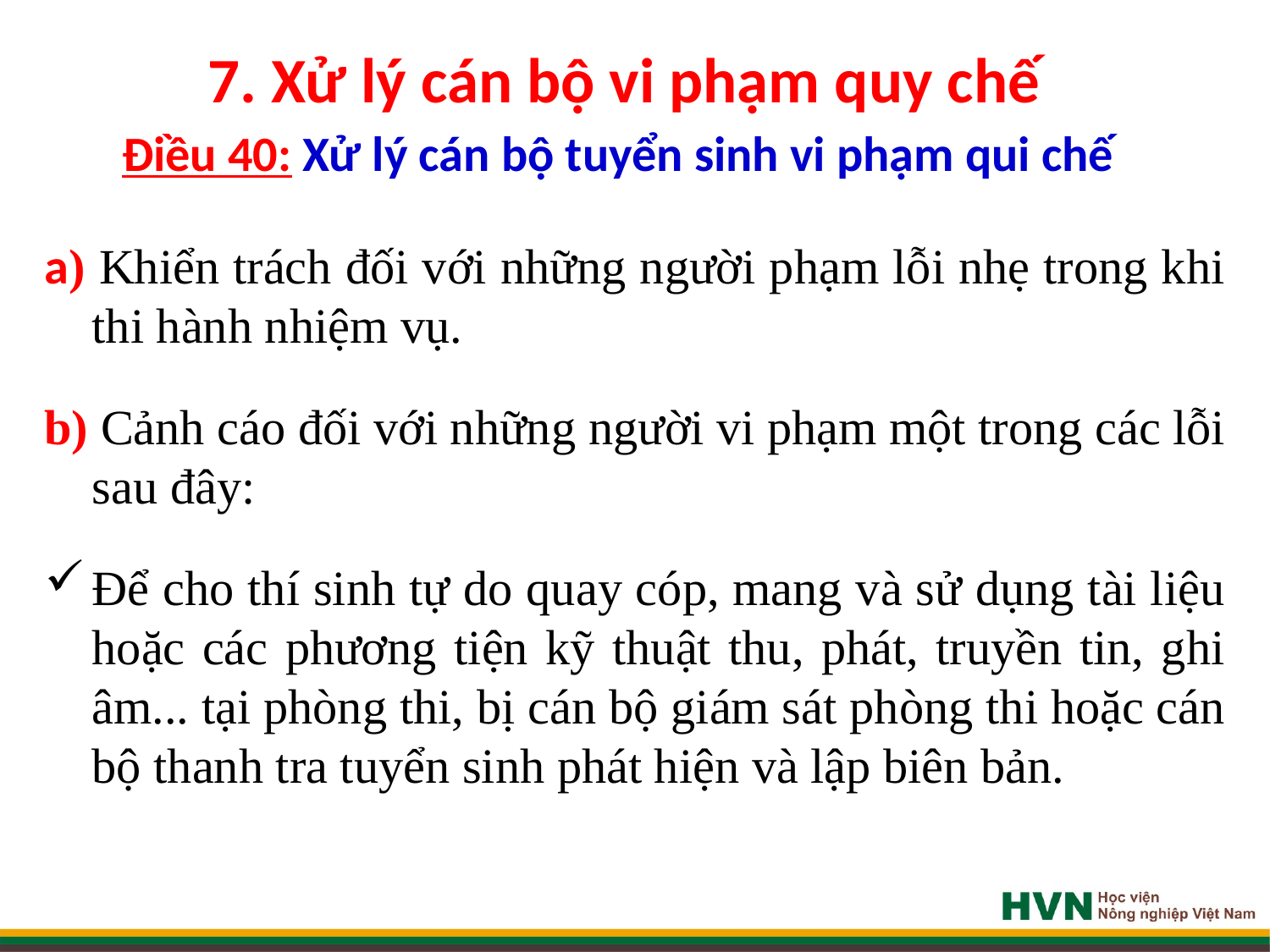

# 7. Xử lý cán bộ vi phạm quy chế Điều 40: Xử lý cán bộ tuyển sinh vi phạm qui chế
a) Khiển trách đối với những người phạm lỗi nhẹ trong khi thi hành nhiệm vụ.
b) Cảnh cáo đối với những người vi phạm một trong các lỗi sau đây:
Để cho thí sinh tự do quay cóp, mang và sử dụng tài liệu hoặc các phương tiện kỹ thuật thu, phát, truyền tin, ghi âm... tại phòng thi, bị cán bộ giám sát phòng thi hoặc cán bộ thanh tra tuyển sinh phát hiện và lập biên bản.